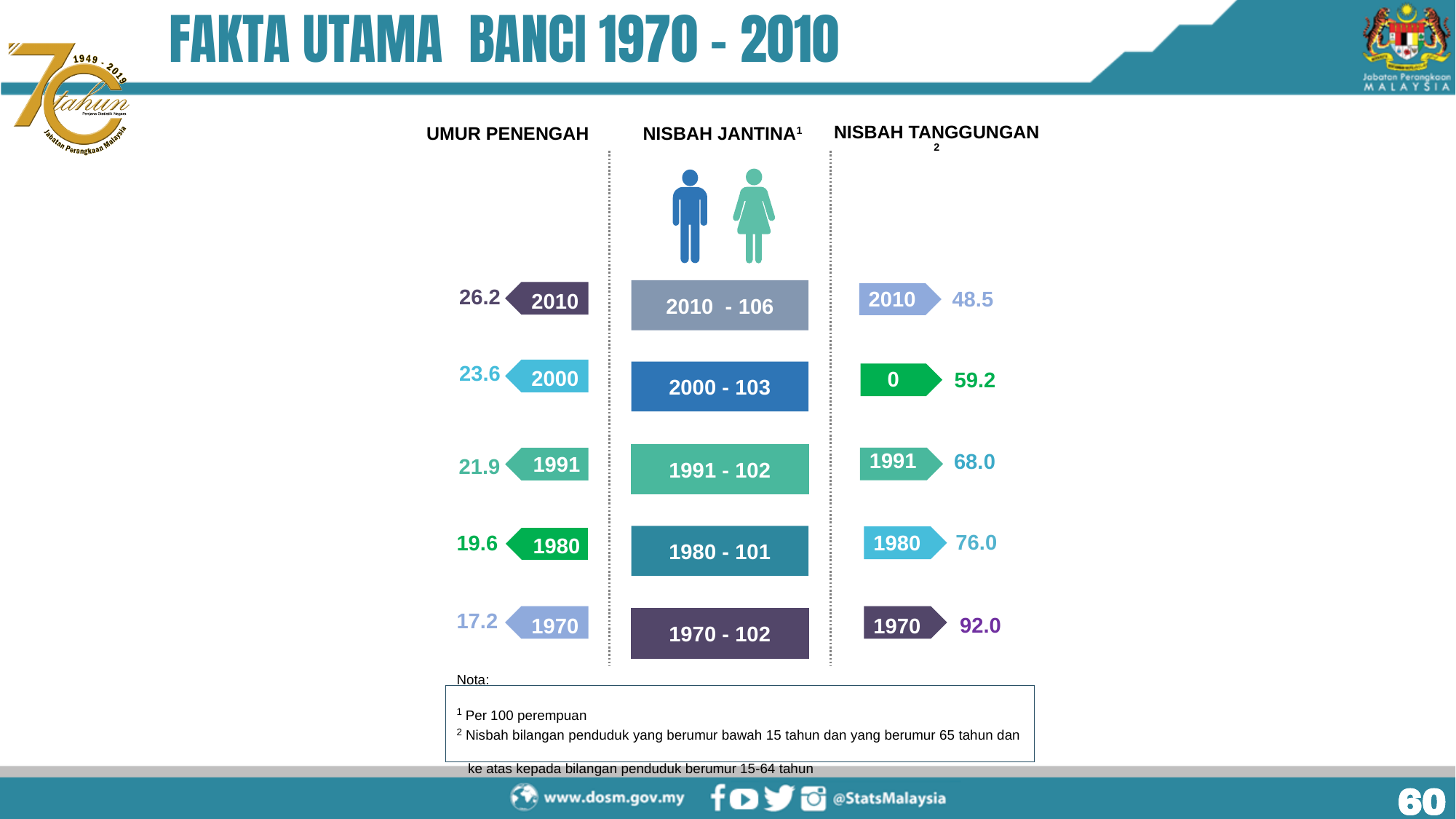

FAKTA UTAMA  BANCI 1970 - 2010
NISBAH TANGGUNGAN 2
UMUR PENENGAH
NISBAH JANTINA1

26.2
2010
2010

92.0
48.5
17.2
1970
1970

2010  - 106
23.6
2000
2000

76.0
59.2
1980
19.6
1980

2000 - 103
1991
68.0
1991
21.9

1991 - 102
1980 - 101
1970 - 102
Nota:

1 Per 100 perempuan
2 Nisbah bilangan penduduk yang berumur bawah 15 tahun dan yang berumur 65 tahun dan
   ke atas kepada bilangan penduduk berumur 15-64 tahun